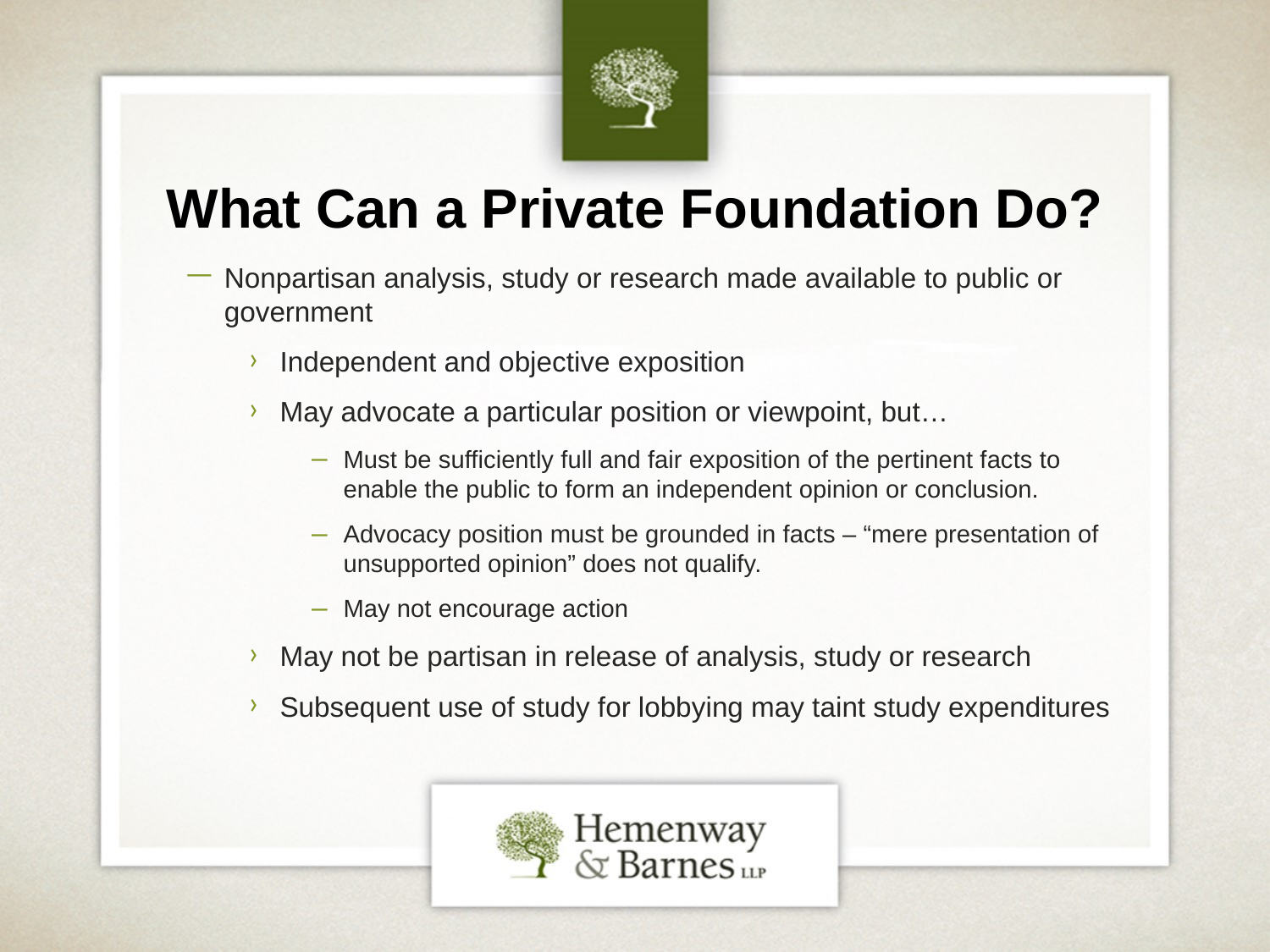

# What Can a Private Foundation Do?
Nonpartisan analysis, study or research made available to public or government
Independent and objective exposition
May advocate a particular position or viewpoint, but…
Must be sufficiently full and fair exposition of the pertinent facts to enable the public to form an independent opinion or conclusion.
Advocacy position must be grounded in facts – “mere presentation of unsupported opinion” does not qualify.
May not encourage action
May not be partisan in release of analysis, study or research
Subsequent use of study for lobbying may taint study expenditures